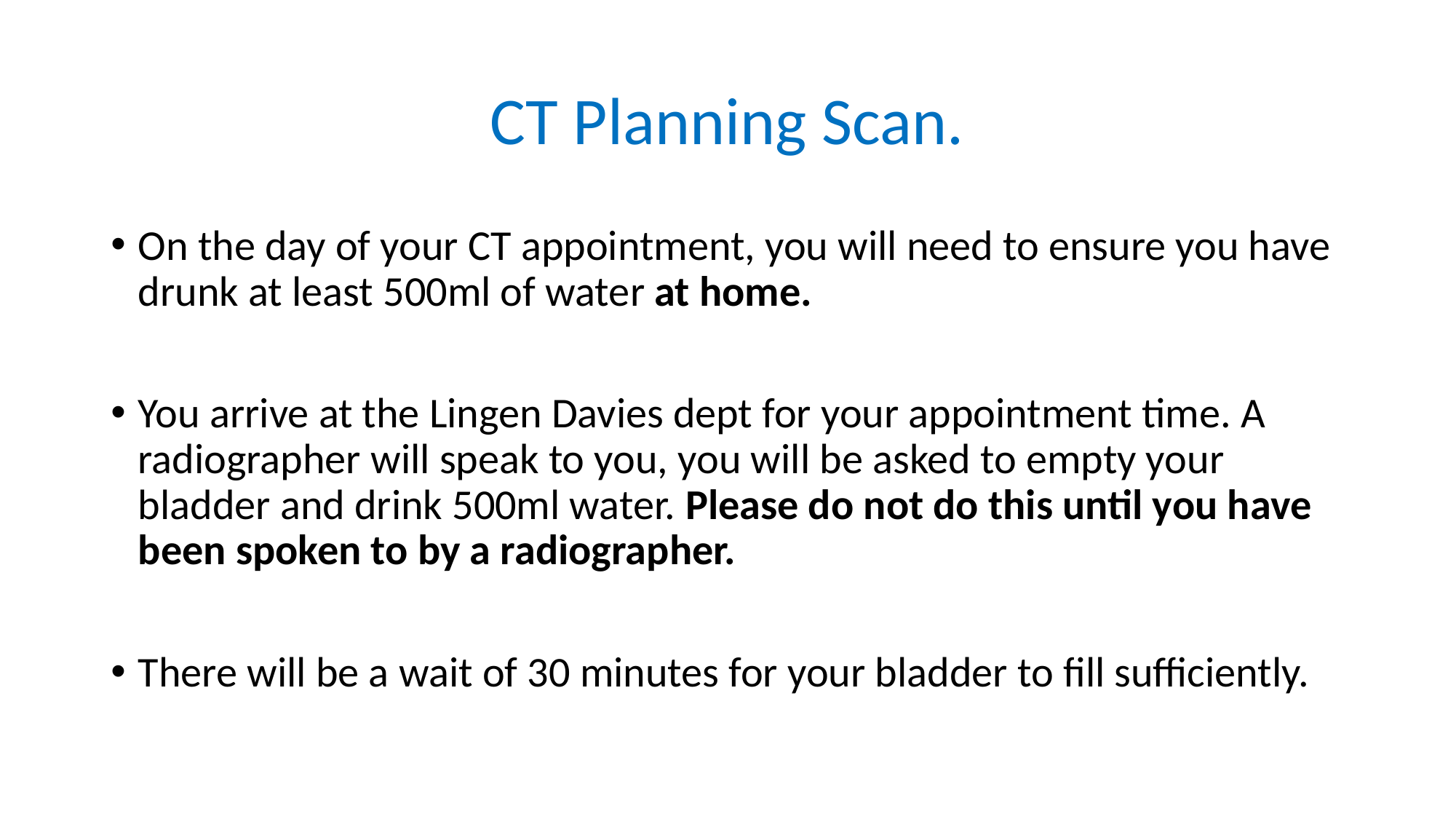

# CT Planning Scan.
On the day of your CT appointment, you will need to ensure you have drunk at least 500ml of water at home.

You arrive at the Lingen Davies dept for your appointment time. A radiographer will speak to you, you will be asked to empty your bladder and drink 500ml water. Please do not do this until you have been spoken to by a radiographer.

There will be a wait of 30 minutes for your bladder to fill sufficiently.